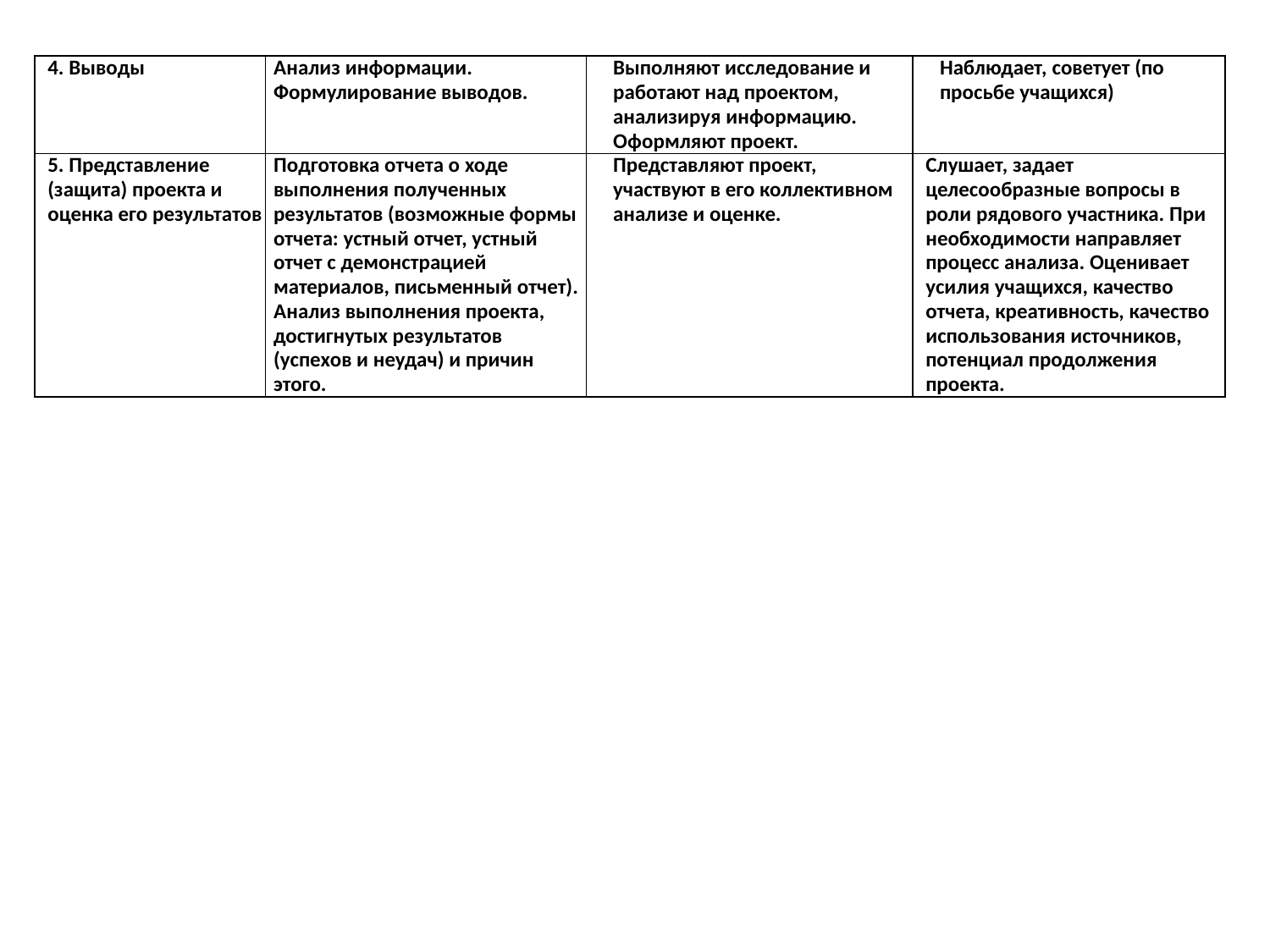

| 4. Выводы | Анализ информации. Формулирование выводов. | Выполняют исследование и работают над проектом, анализируя информацию. Оформляют проект. | Наблюдает, советует (по просьбе учащихся) |
| --- | --- | --- | --- |
| 5. Представление (защита) проекта и оценка его результатов | Подготовка отчета о ходе выполнения полученных результатов (возможные формы отчета: устный отчет, устный отчет с демонстрацией материалов, письменный отчет). Анализ выполнения проекта, достигнутых результатов (успехов и неудач) и причин этого. | Представляют проект, участвуют в его коллективном анализе и оценке. | Слушает, задает целесообразные вопросы в роли рядового участника. При необходимости направляет процесс анализа. Оценивает усилия учащихся, качество отчета, креативность, качество использования источников, потенциал продолжения проекта. |